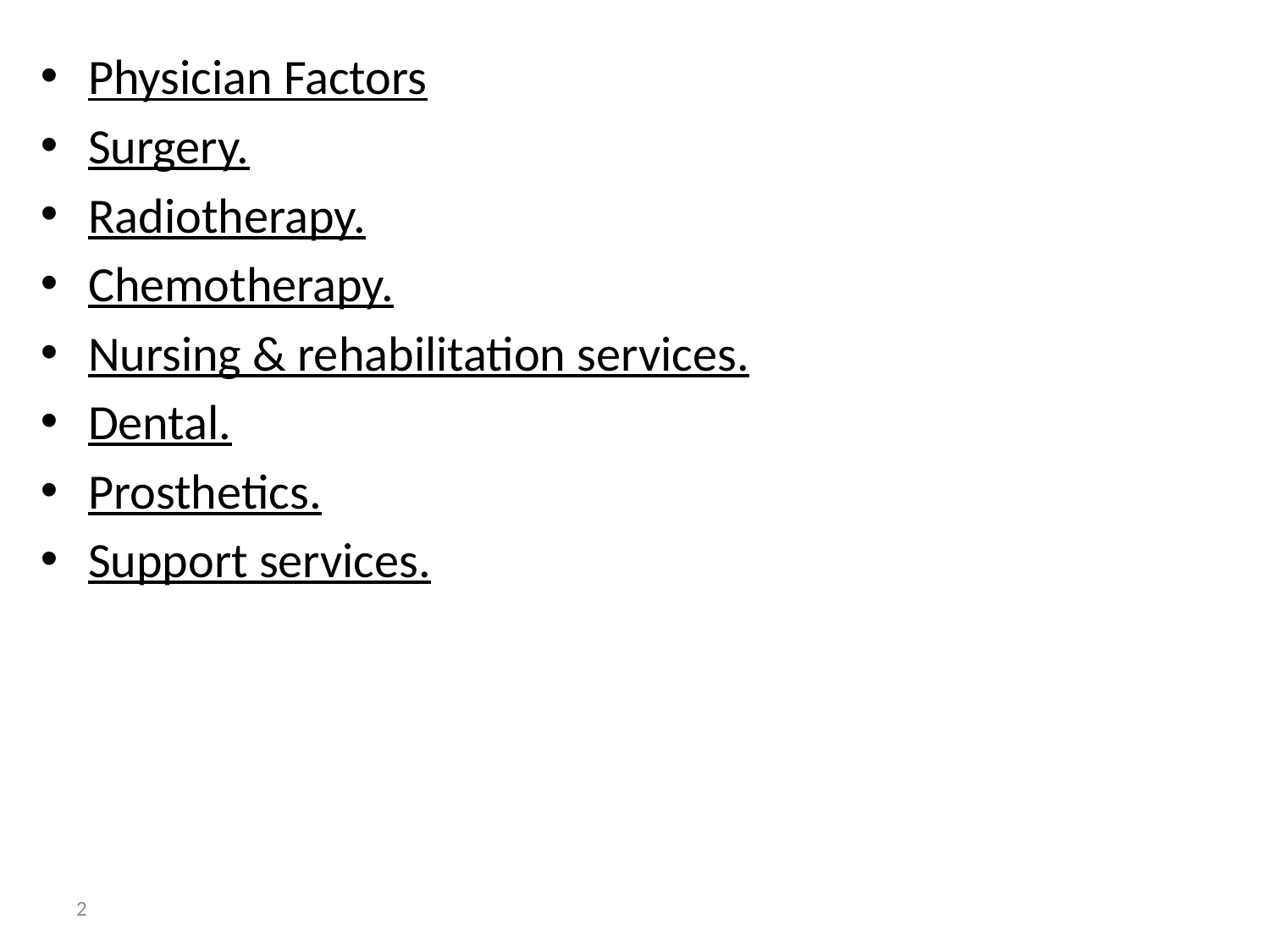

Physician Factors
Surgery.
Radiotherapy.
Chemotherapy.
Nursing & rehabilitation services.
Dental.
Prosthetics.
Support services.

2